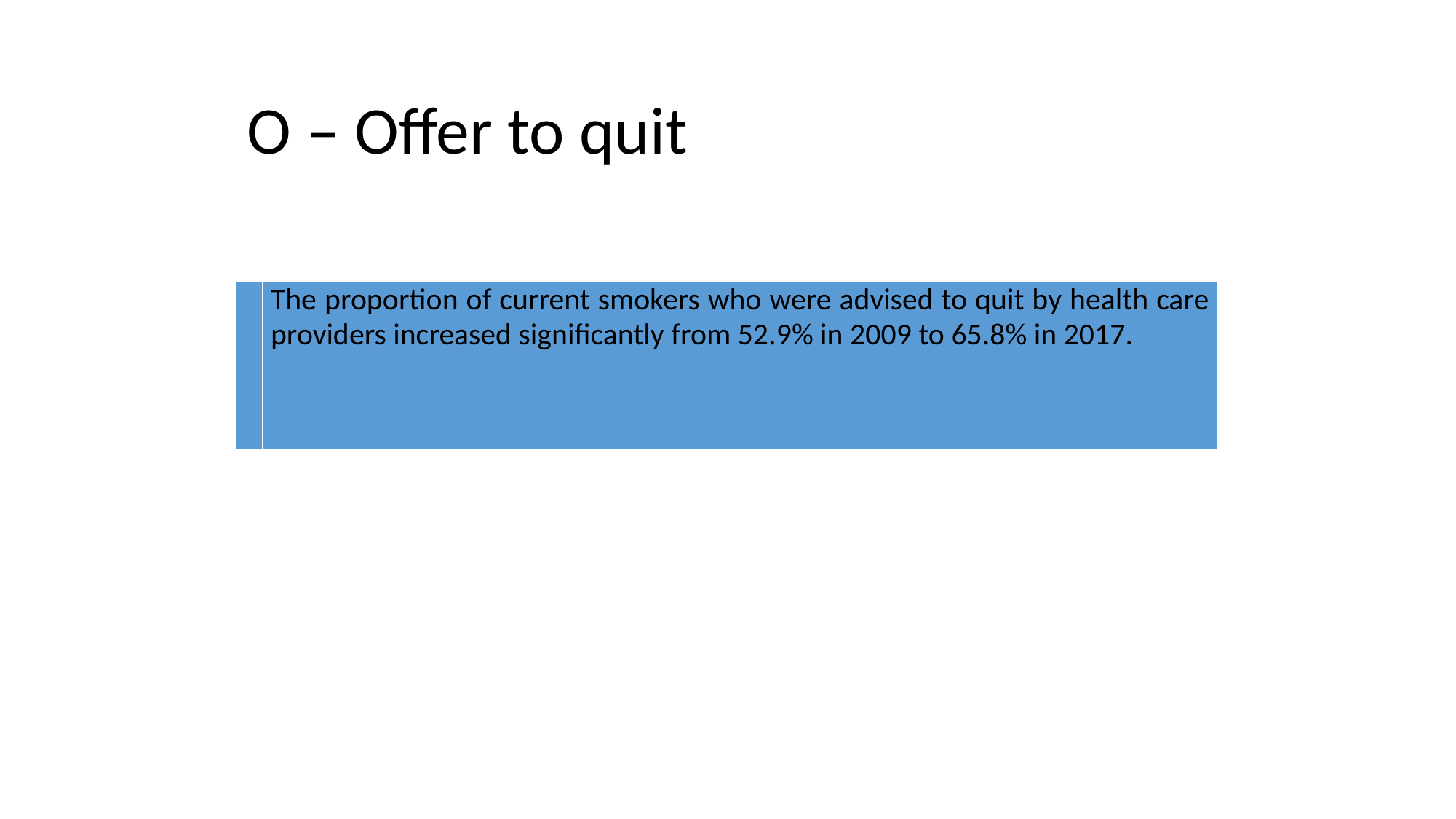

# O – Offer to quit
|  | The proportion of current smokers who were advised to quit by health care providers increased significantly from 52.9% in 2009 to 65.8% in 2017. |
| --- | --- |